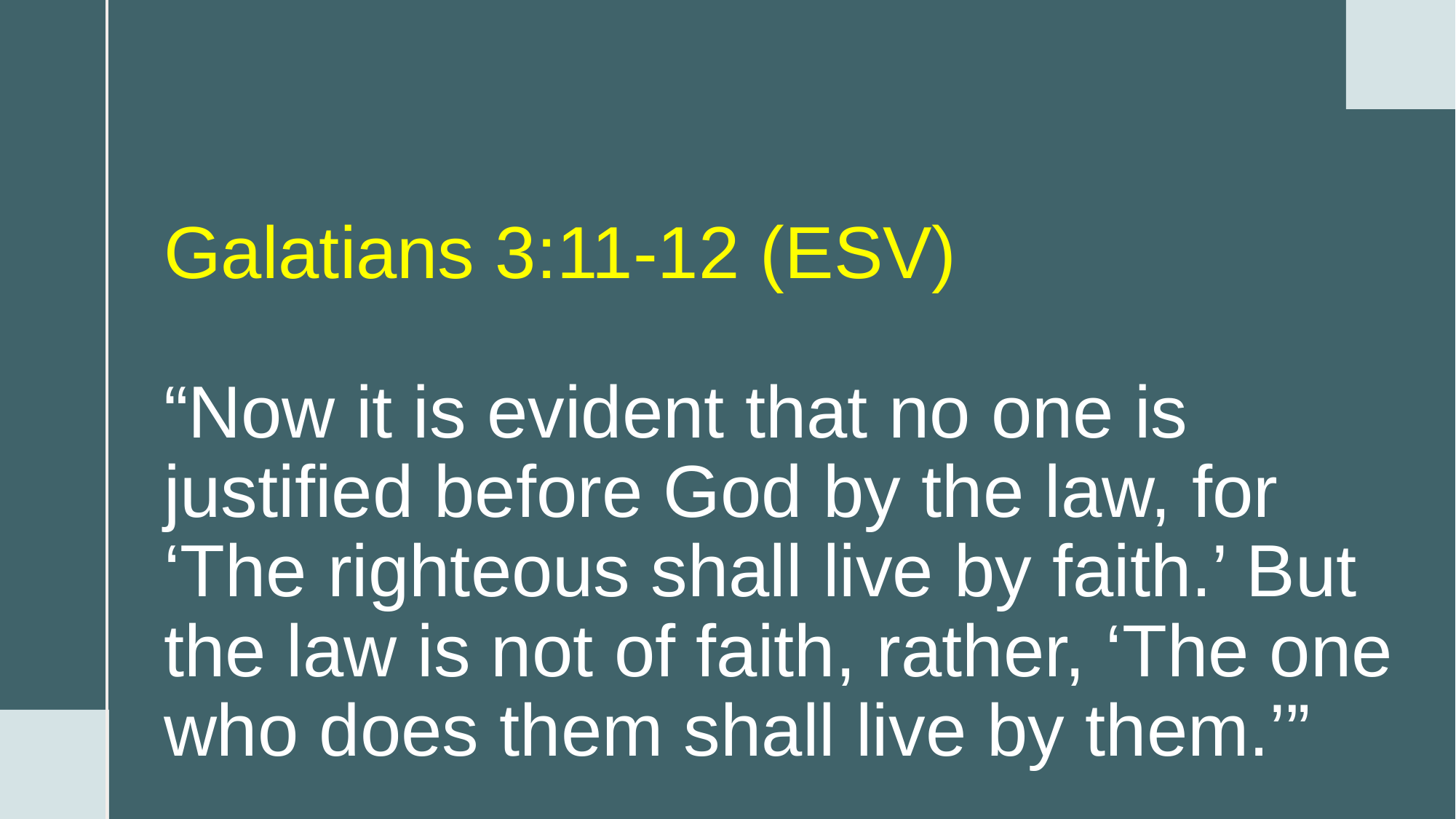

# Galatians 3:11-12 (ESV) “Now it is evident that no one is justified before God by the law, for ‘The righteous shall live by faith.’ But the law is not of faith, rather, ‘The one who does them shall live by them.’”